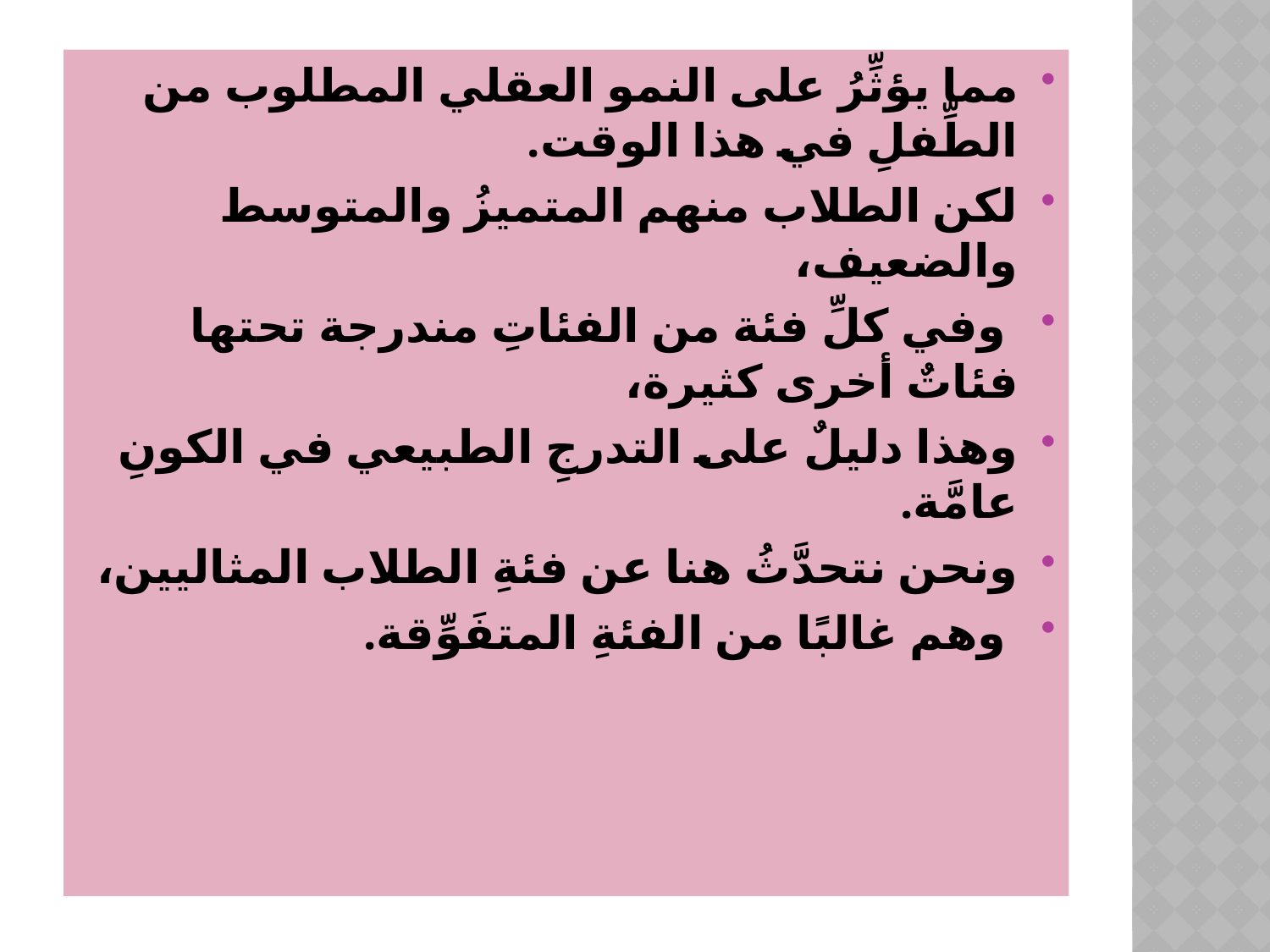

مما يؤثِّرُ على النمو العقلي المطلوب من الطِّفلِ في هذا الوقت.
لكن الطلاب منهم المتميزُ والمتوسط والضعيف،
 وفي كلِّ فئة من الفئاتِ مندرجة تحتها فئاتٌ أخرى كثيرة،
وهذا دليلٌ على التدرجِ الطبيعي في الكونِ عامَّة.
ونحن نتحدَّثُ هنا عن فئةِ الطلاب المثاليين،
 وهم غالبًا من الفئةِ المتفَوِّقة.